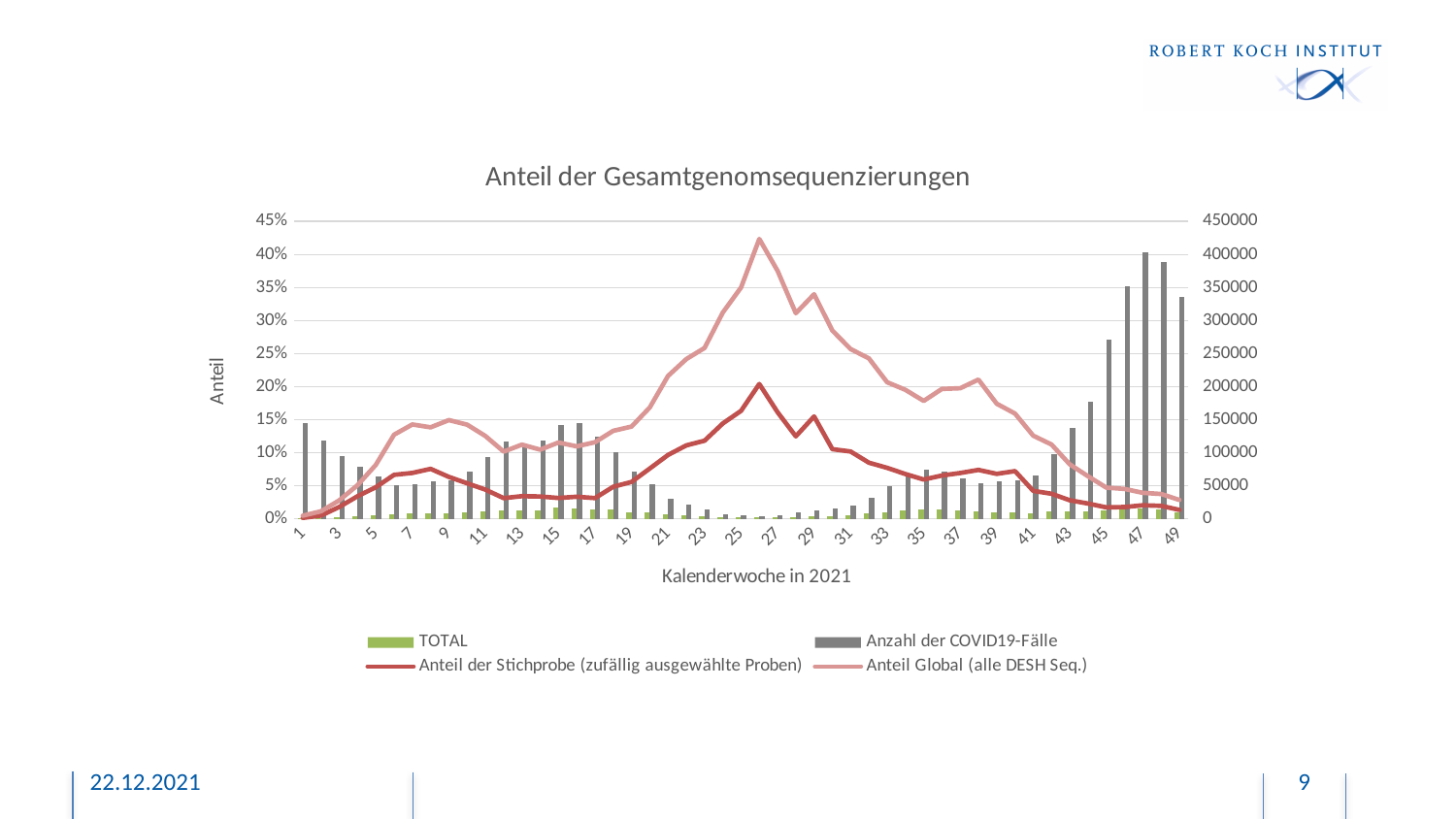

### Chart: Anteil der Gesamtgenomsequenzierungen

| Category | TOTAL | Anzahl der COVID19-Fälle | Anteil der Stichprobe (zufällig ausgewählte Proben) | Anteil Global (alle DESH Seq.) |
|---|---|---|---|---|
22.12.2021
9